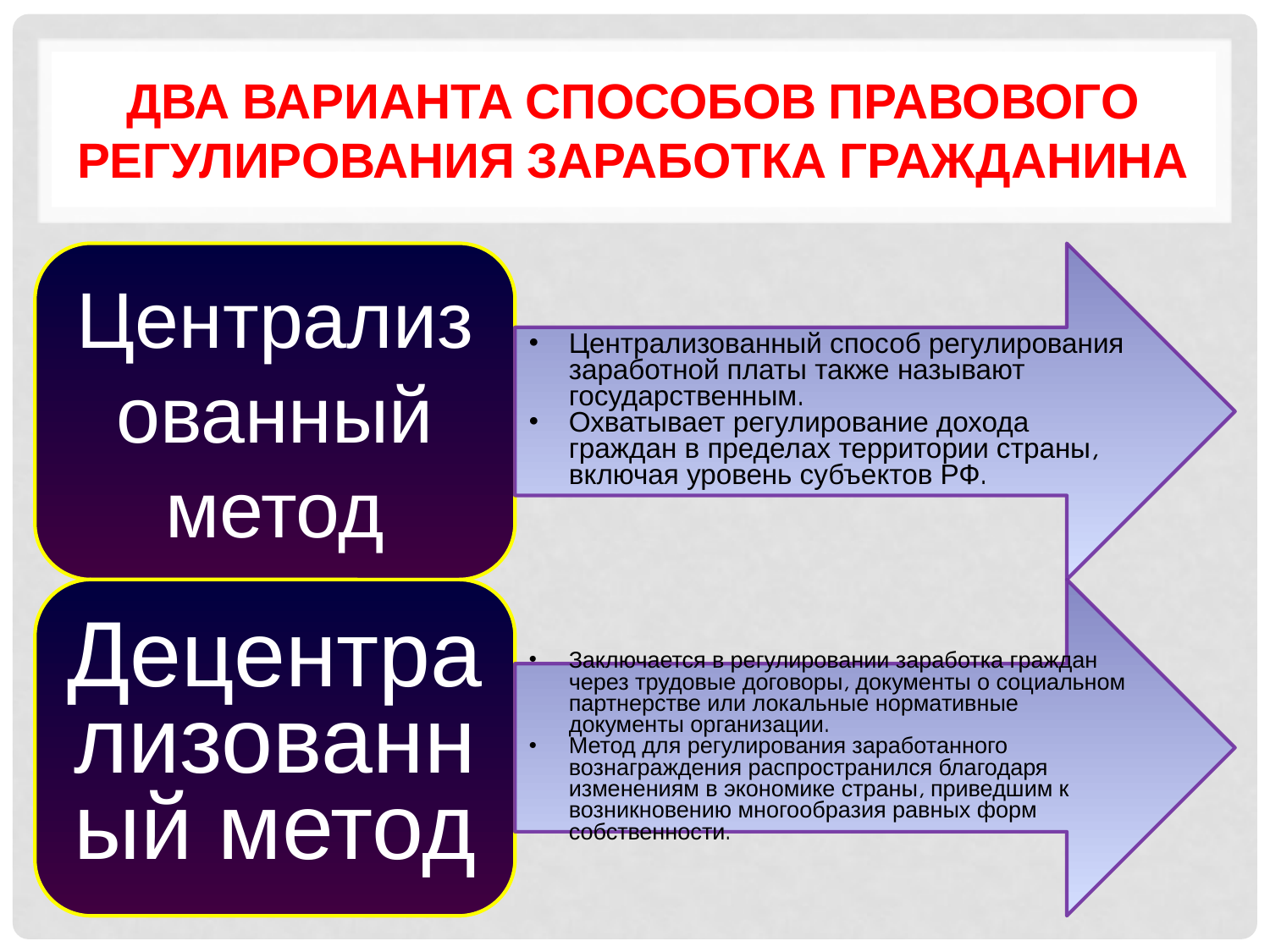

# два варианта способов правового регулирования заработка гражданина
Централизованный метод
Централизованный способ регулирования заработной платы также называют государственным.
Охватывает регулирование дохода граждан в пределах территории страны, включая уровень субъектов РФ.
Децентрализованный метод
Заключается в регулировании заработка граждан через трудовые договоры, документы о социальном партнерстве или локальные нормативные документы организации.
Метод для регулирования заработанного вознаграждения распространился благодаря изменениям в экономике страны, приведшим к возникновению многообразия равных форм собственности.